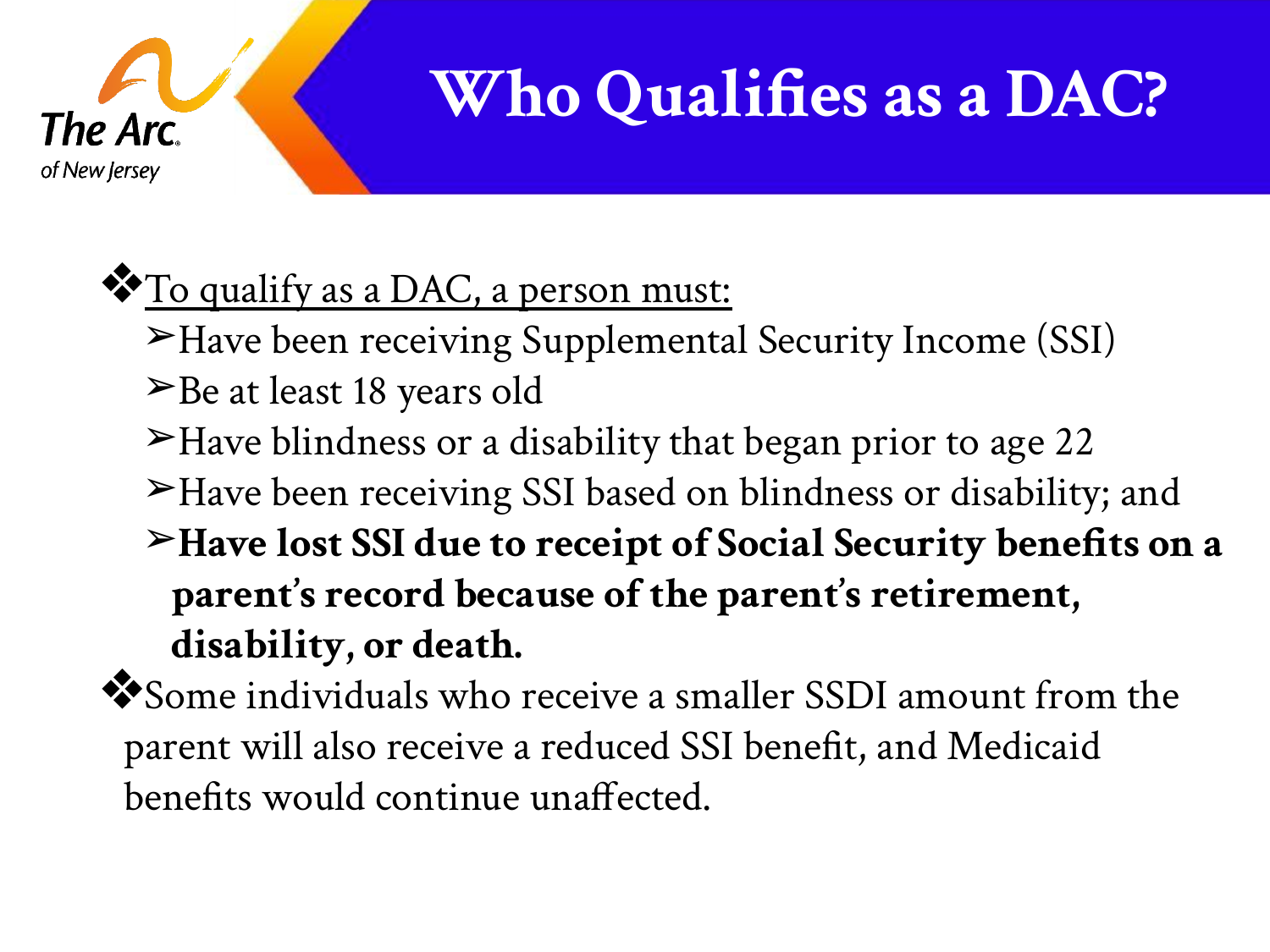

# Who Qualifies as a DAC?
To qualify as a DAC, a person must:
Have been receiving Supplemental Security Income (SSI)
Be at least 18 years old
Have blindness or a disability that began prior to age 22
Have been receiving SSI based on blindness or disability; and
Have lost SSI due to receipt of Social Security benefits on a parent’s record because of the parent’s retirement, disability, or death.
Some individuals who receive a smaller SSDI amount from the parent will also receive a reduced SSI benefit, and Medicaid benefits would continue unaffected.